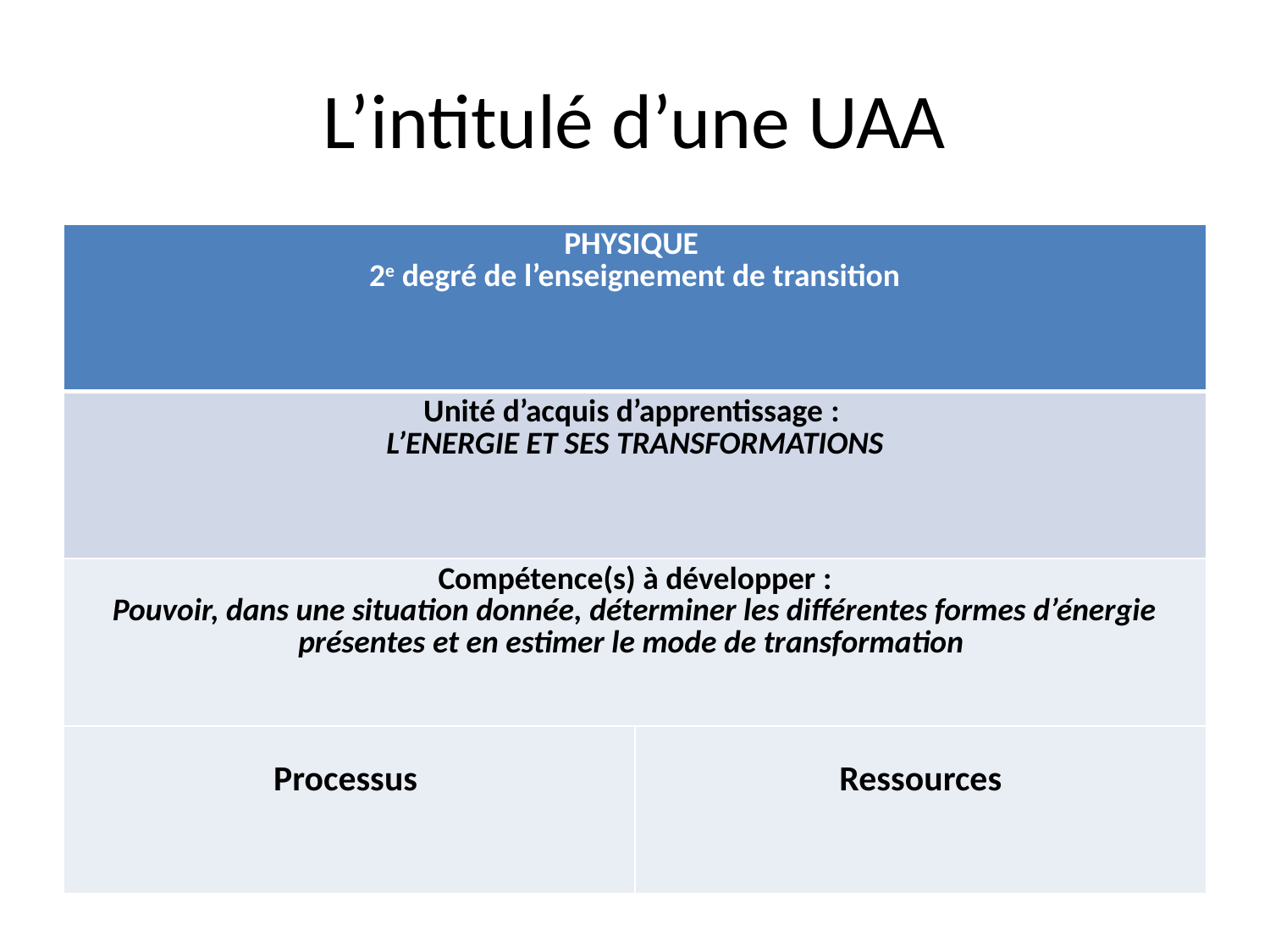

# L’intitulé d’une UAA
| PHYSIQUE 2e degré de l’enseignement de transition |  |
| --- | --- |
| Unité d’acquis d’apprentissage : L’ENERGIE ET SES TRANSFORMATIONS |  |
| Compétence(s) à développer : Pouvoir, dans une situation donnée, déterminer les différentes formes d’énergie présentes et en estimer le mode de transformation |  |
| Processus | Ressources |